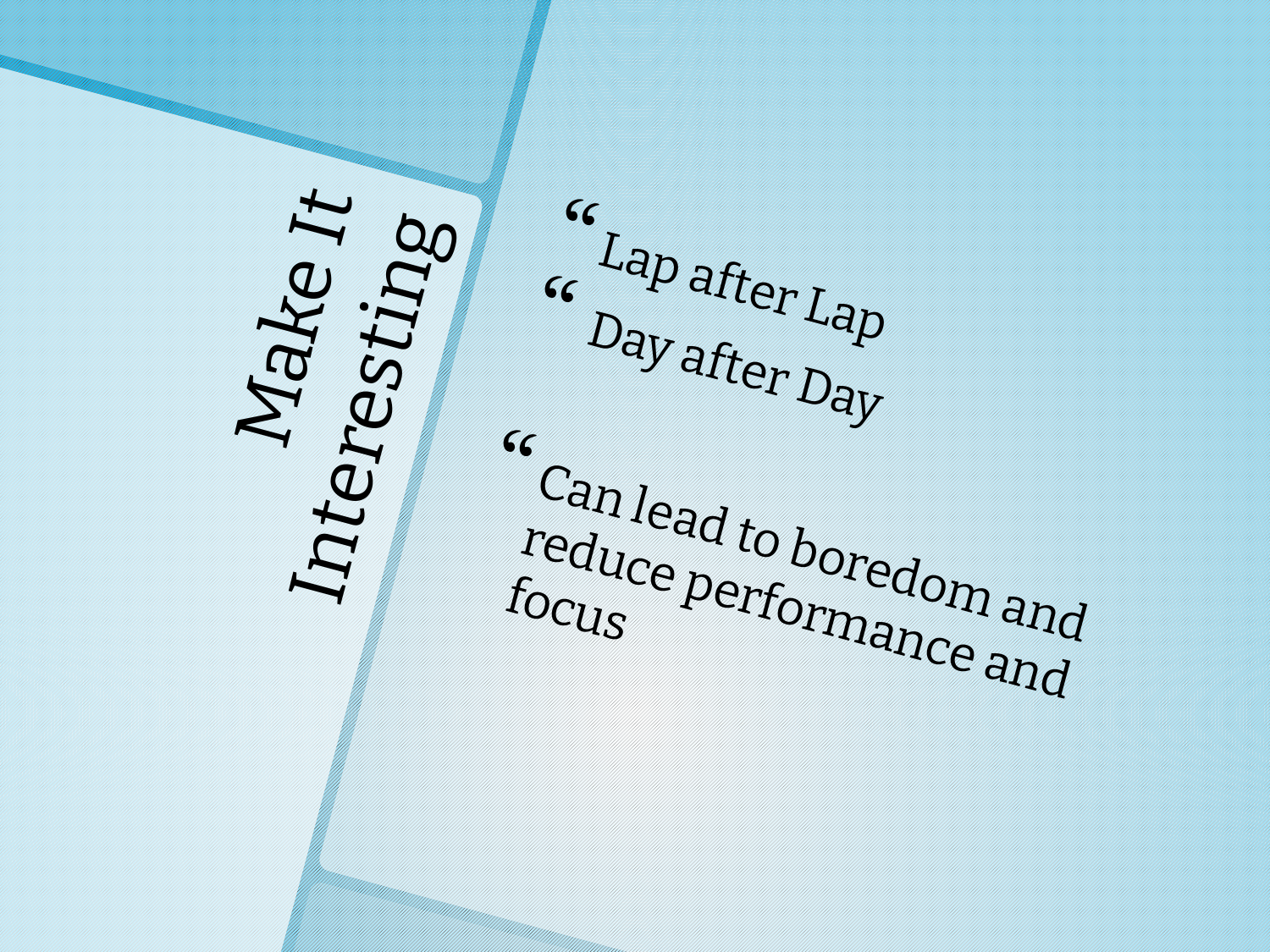

Lap after Lap
 Day after Day

Can lead to boredom and reduce performance and focus
# Make It Interesting